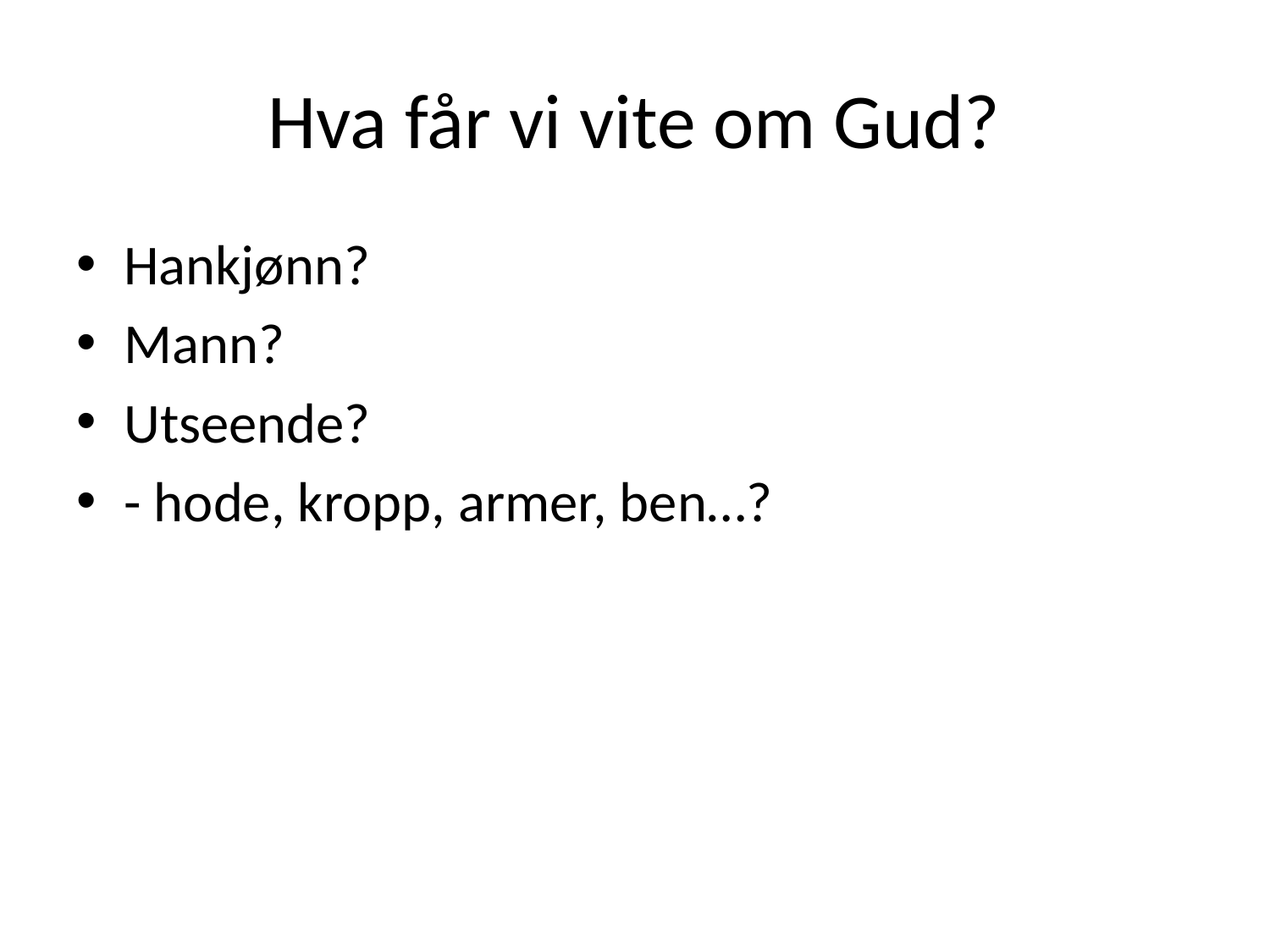

# Hva får vi vite om Gud?
Hankjønn?
Mann?
Utseende?
- hode, kropp, armer, ben…?